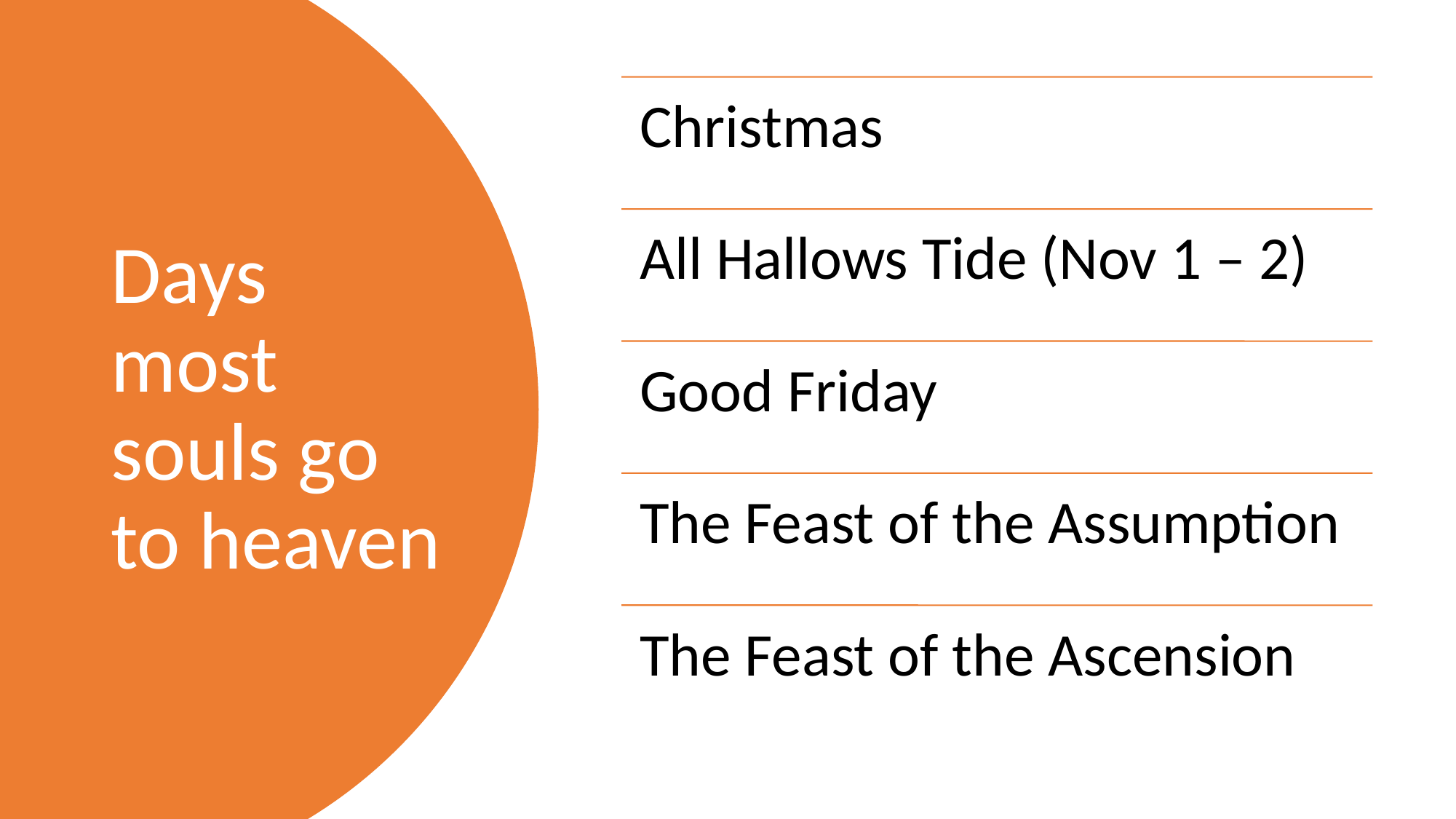

Christmas
All Hallows Tide (Nov 1 – 2)
Good Friday
The Feast of the Assumption
The Feast of the Ascension
Days most souls go to heaven